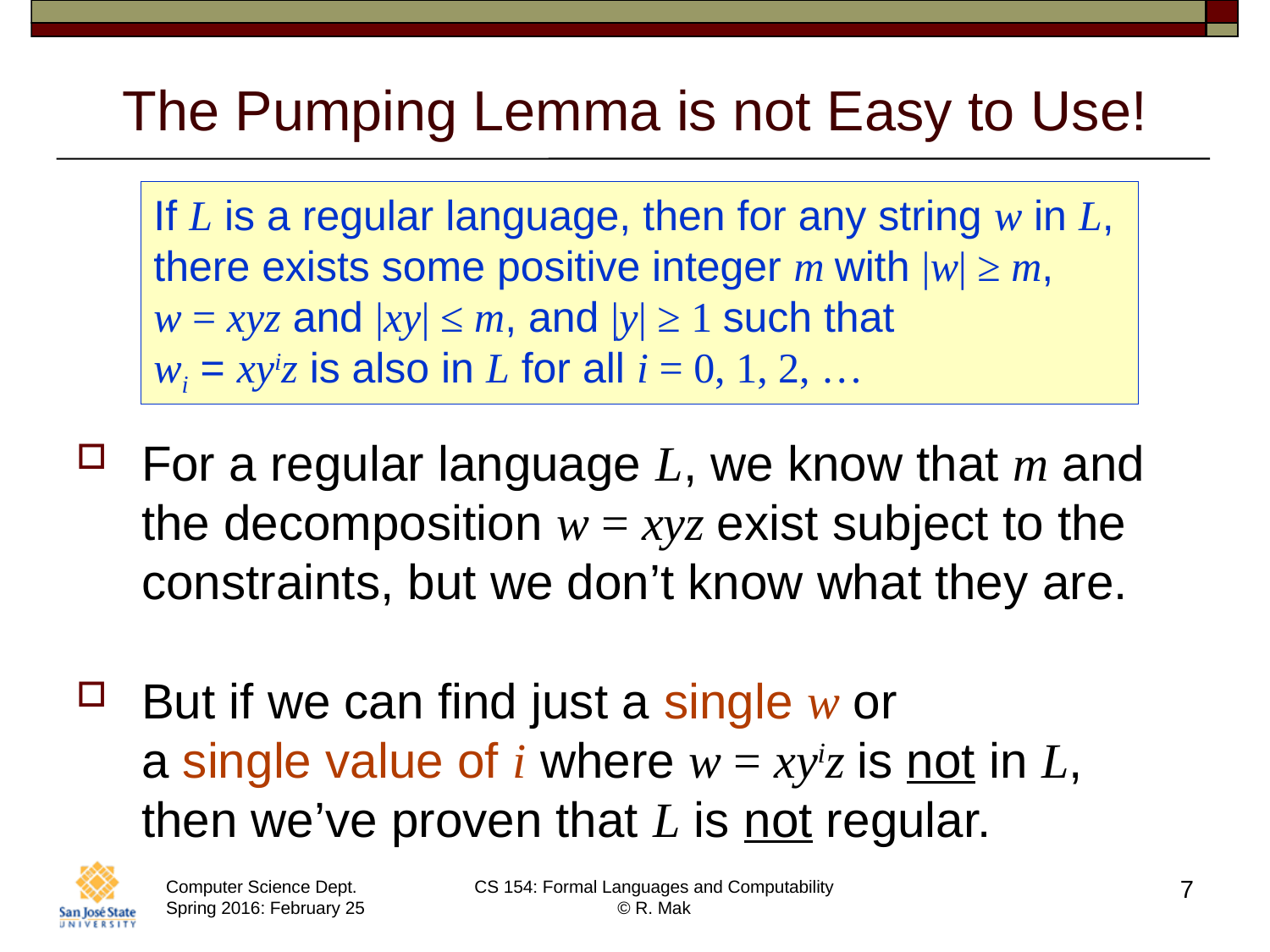

# The Pumping Lemma is not Easy to Use!
If L is a regular language, then for any string w in L,
there exists some positive integer m with |w| ≥ m,
w = xyz and |xy| ≤ m, and |y| ≥ 1 such that
wi = xyiz is also in L for all i = 0, 1, 2, …
For a regular language L, we know that m and the decomposition w = xyz exist subject to the constraints, but we don’t know what they are.

But if we can find just a single w or
a single value of i where w = xyiz is not in L,
then we’ve proven that L is not regular.
7